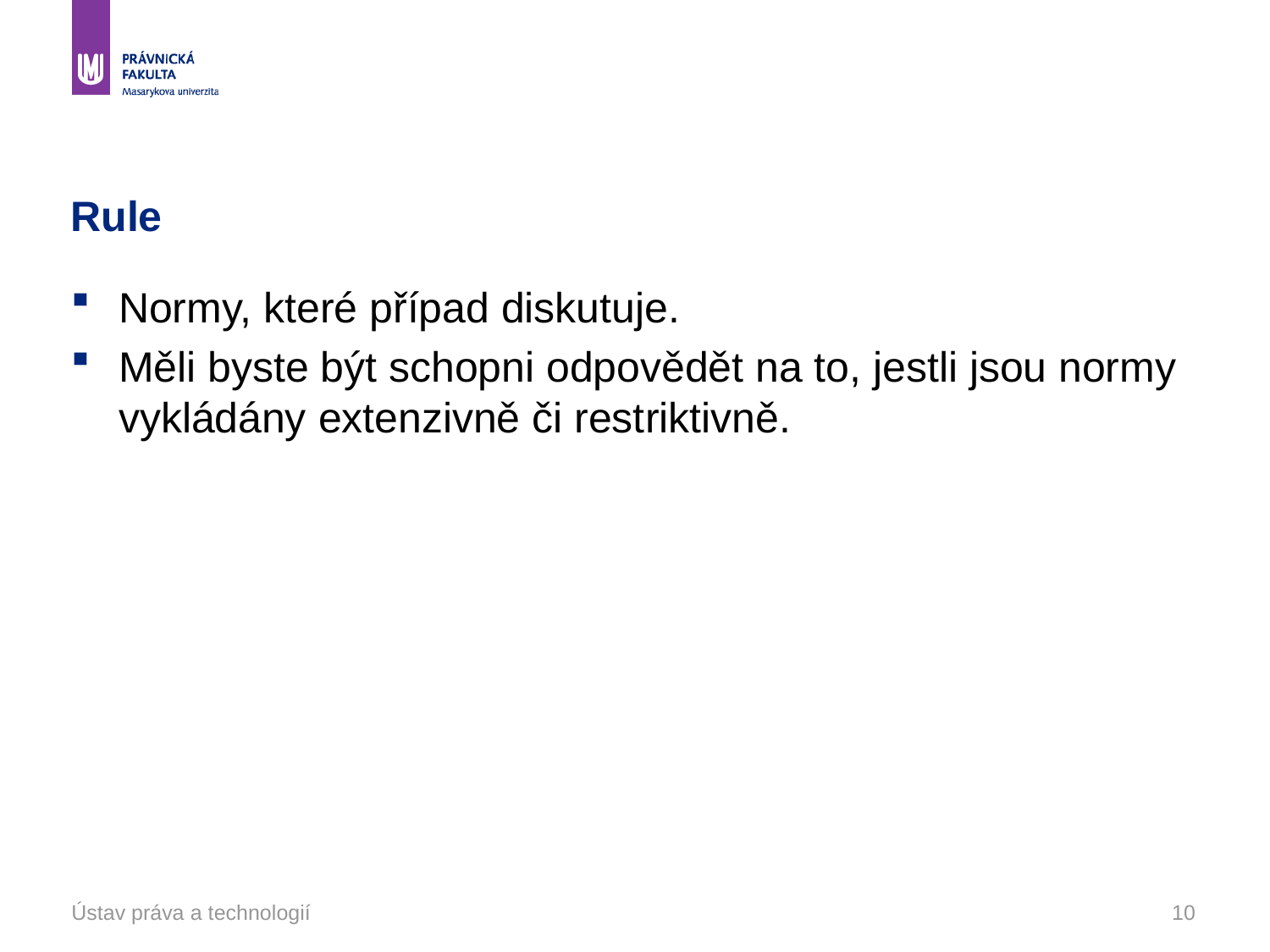

# Rule
Normy, které případ diskutuje.
Měli byste být schopni odpovědět na to, jestli jsou normy vykládány extenzivně či restriktivně.
Ústav práva a technologií
10